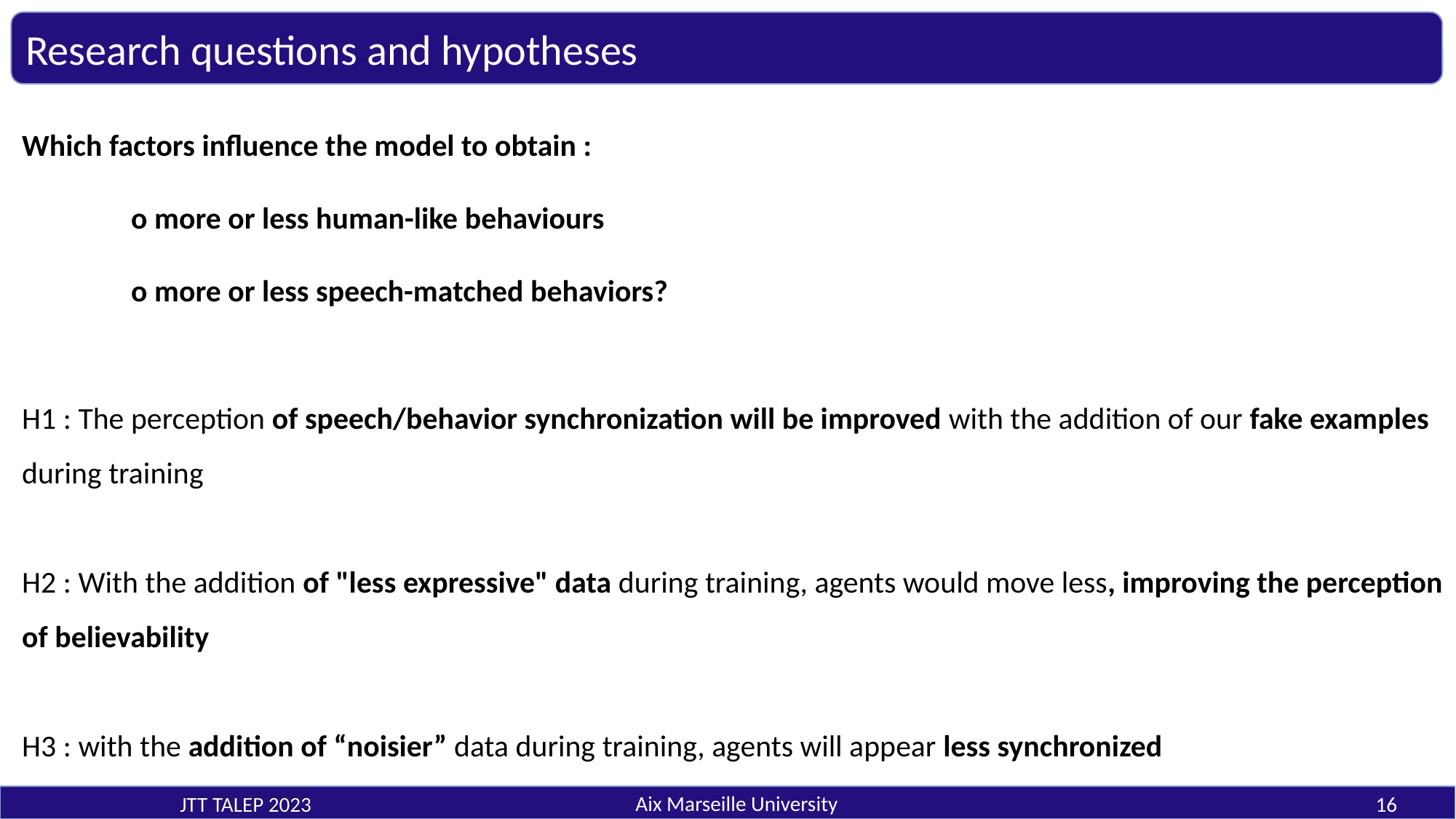

Research questions and hypotheses
Which factors influence the model to obtain :
	o more or less human-like behaviours
	o more or less speech-matched behaviors?

H1 : The perception of speech/behavior synchronization will be improved with the addition of our fake examples during training

H2 : With the addition of "less expressive" data during training, agents would move less, improving the perception of believability

H3 : with the addition of “noisier” data during training, agents will appear less synchronized

JTT TALEP 2023
Aix Marseille University
JTT TALEP 2023
16